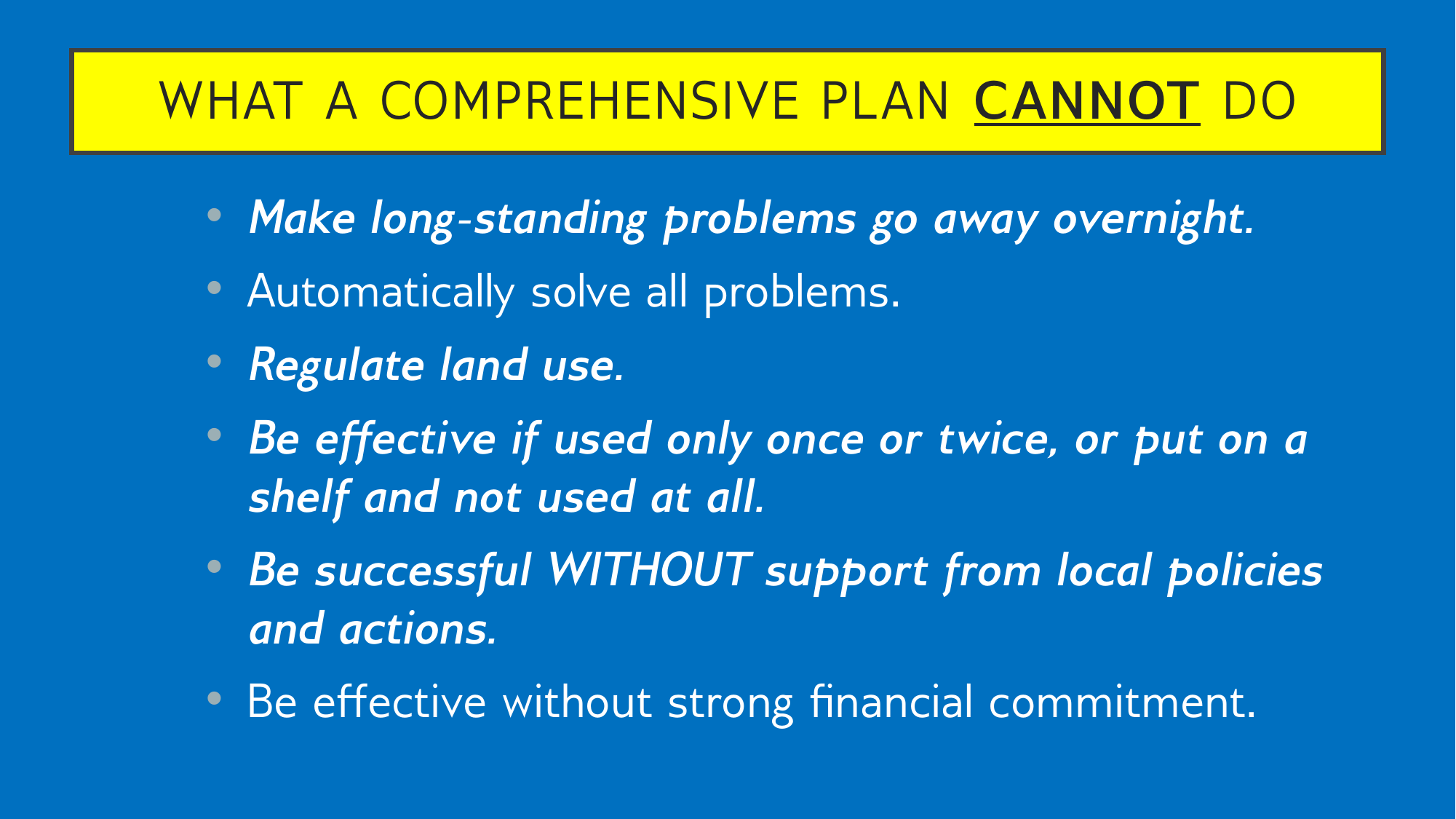

# WHAT A COMPREHENSIVE PLAN CANNOT DO
Make long-standing problems go away overnight.
Automatically solve all problems.
Regulate land use.
Be effective if used only once or twice, or put on a shelf and not used at all.
Be successful WITHOUT support from local policies and actions.
Be effective without strong financial commitment.